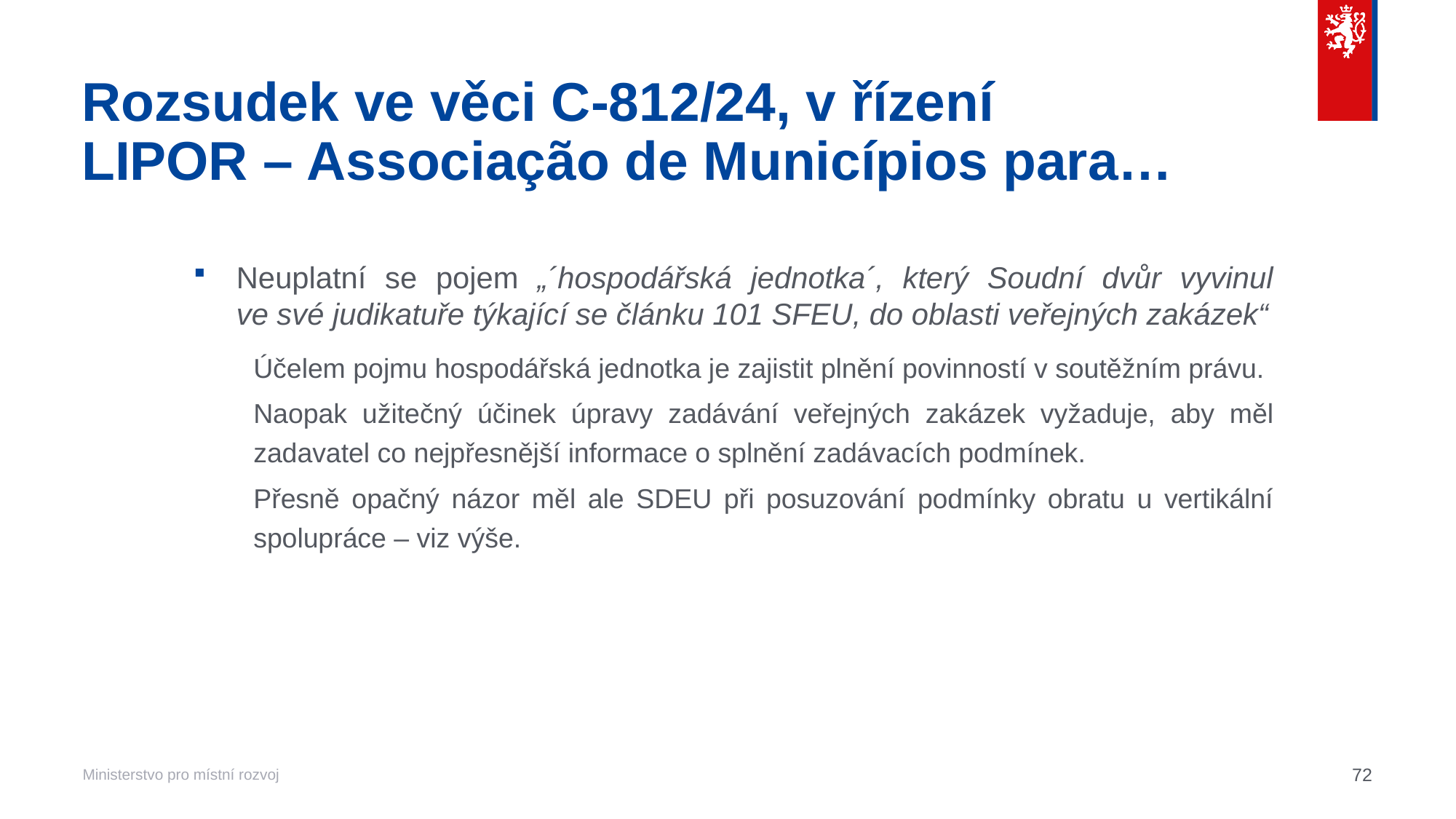

# Rozsudek ve věci C‑812/24, v řízení LIPOR – Associação de Municípios para…
Neuplatní se pojem „´hospodářská jednotka´, který Soudní dvůr vyvinul
ve své judikatuře týkající se článku 101 SFEU, do oblasti veřejných zakázek“
Účelem pojmu hospodářská jednotka je zajistit plnění povinností v soutěžním právu.
Naopak užitečný účinek úpravy zadávání veřejných zakázek vyžaduje, aby měl zadavatel co nejpřesnější informace o splnění zadávacích podmínek.
Přesně opačný názor měl ale SDEU při posuzování podmínky obratu u vertikální spolupráce – viz výše.
72